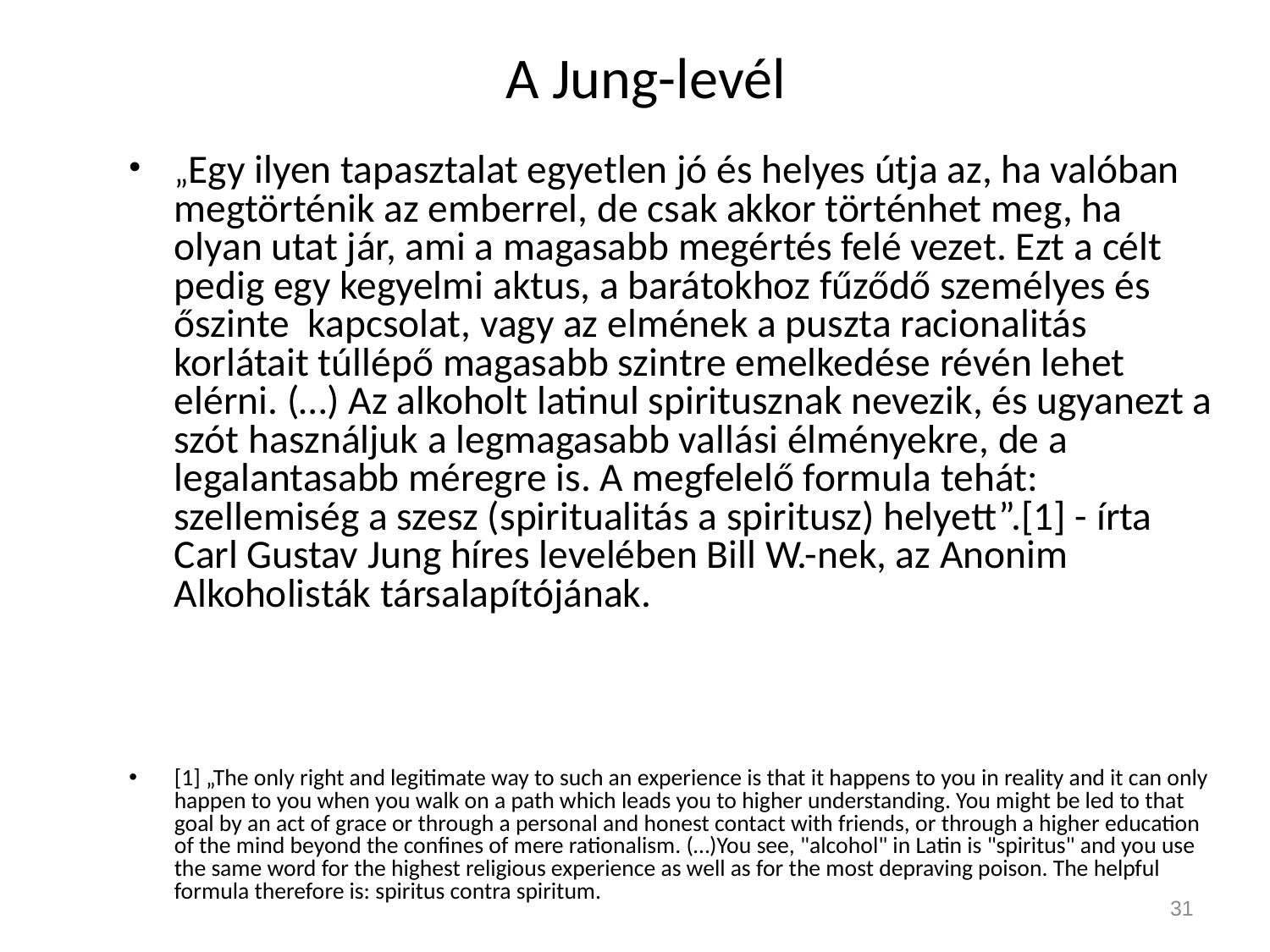

# A Jung-levél
„Egy ilyen tapasztalat egyetlen jó és helyes útja az, ha valóban megtörténik az emberrel, de csak akkor történhet meg, ha olyan utat jár, ami a magasabb megértés felé vezet. Ezt a célt pedig egy kegyelmi aktus, a barátokhoz fűződő személyes és őszinte  kapcsolat, vagy az elmének a puszta racionalitás korlátait túllépő magasabb szintre emelkedése révén lehet elérni. (…) Az alkoholt latinul spiritusznak nevezik, és ugyanezt a szót használjuk a legmagasabb vallási élményekre, de a legalantasabb méregre is. A megfelelő formula tehát: szellemiség a szesz (spiritualitás a spiritusz) helyett”.[1] - írta Carl Gustav Jung híres levelében Bill W.-nek, az Anonim Alkoholisták társalapítójának.

[1] „The only right and legitimate way to such an experience is that it happens to you in reality and it can only happen to you when you walk on a path which leads you to higher understanding. You might be led to that goal by an act of grace or through a personal and honest contact with friends, or through a higher education of the mind beyond the confines of mere rationalism. (…)You see, "alcohol" in Latin is "spiritus" and you use the same word for the highest religious experience as well as for the most depraving poison. The helpful formula therefore is: spiritus contra spiritum.
31